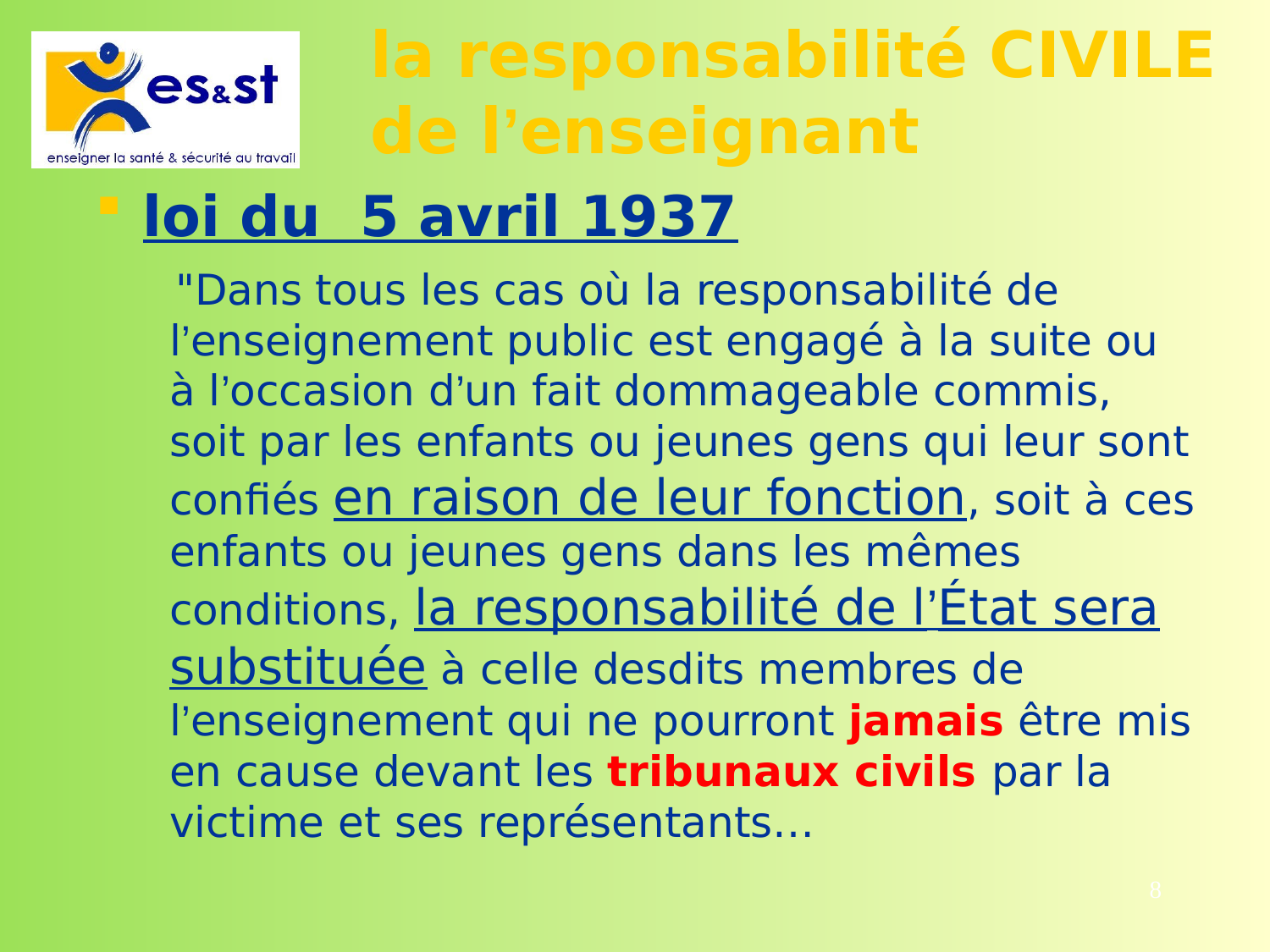

# la responsabilité CIVILE de l’enseignant
loi du  5 avril 1937
"Dans tous les cas où la responsabilité de l’enseignement public est engagé à la suite ou à l’occasion d’un fait dommageable commis, soit par les enfants ou jeunes gens qui leur sont confiés en raison de leur fonction, soit à ces enfants ou jeunes gens dans les mêmes conditions, la responsabilité de l’État sera substituée à celle desdits membres de l’enseignement qui ne pourront jamais être mis en cause devant les tribunaux civils par la victime et ses représentants…
8